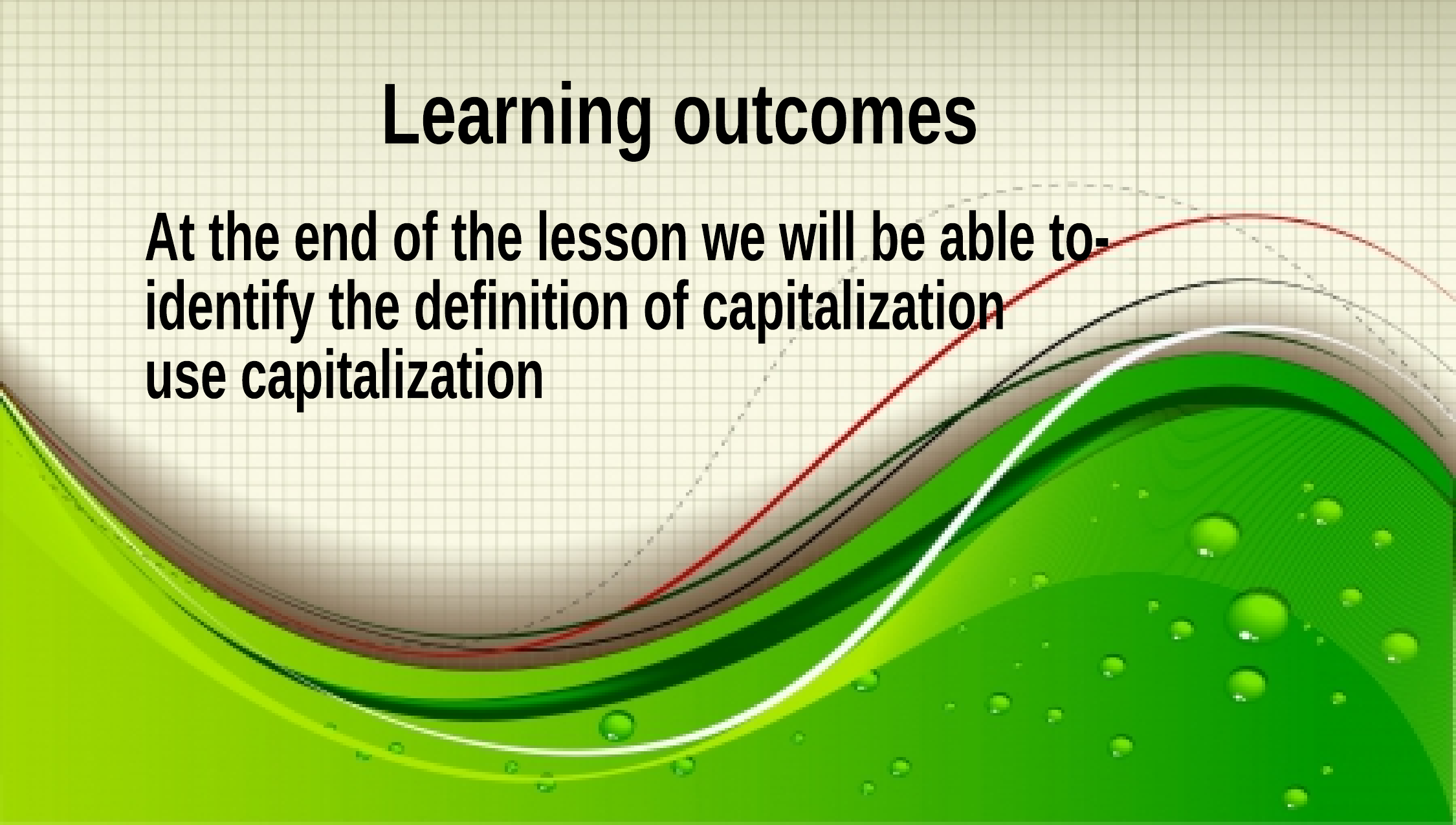

Learning outcomes
At the end of the lesson we will be able to-
identify the definition of capitalization
use capitalization